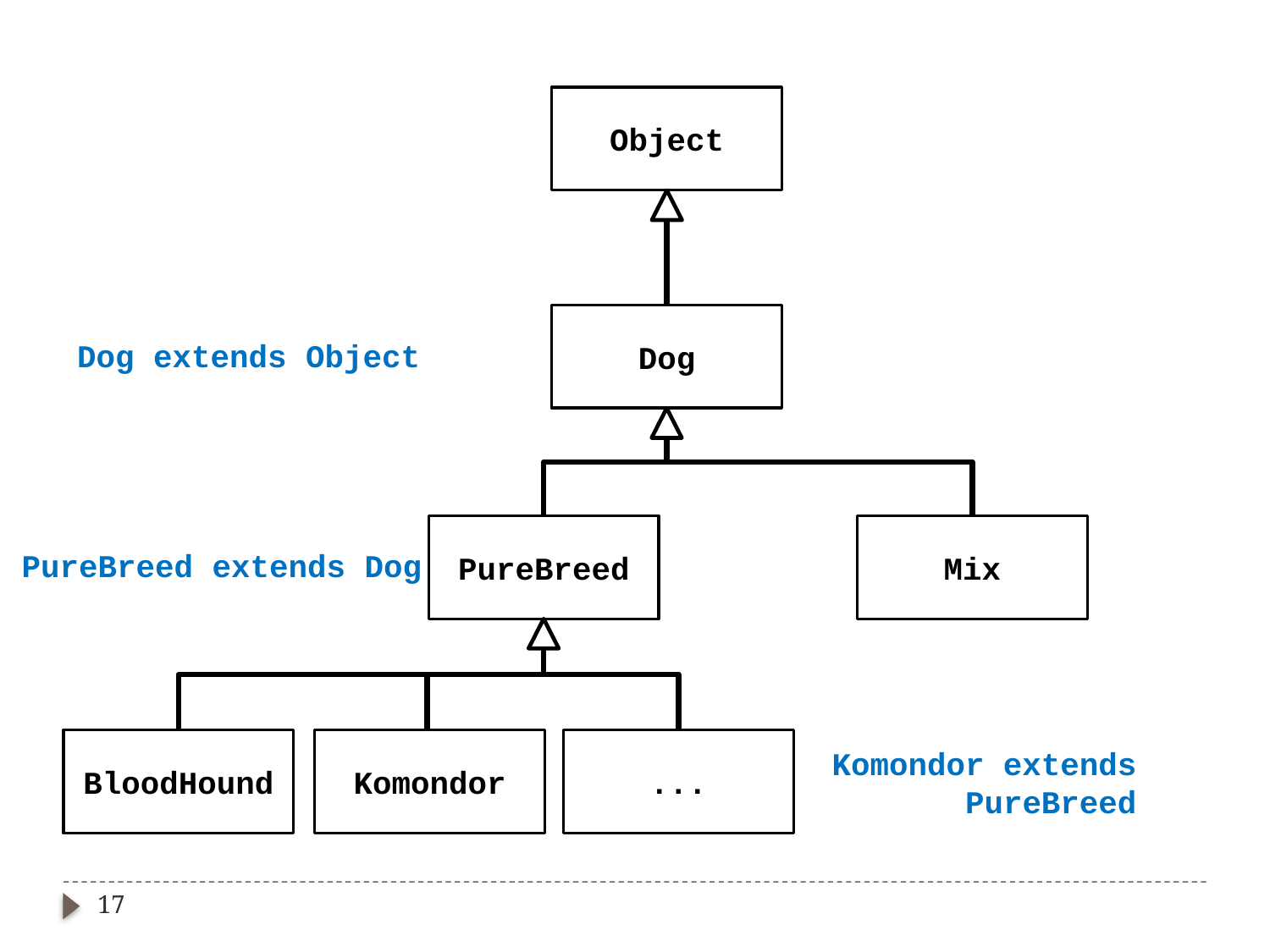

Object

Dog
Dog extends Object

PureBreed
Mix
PureBreed extends Dog

BloodHound
Komondor
...
Komondor extends
       PureBreed
17